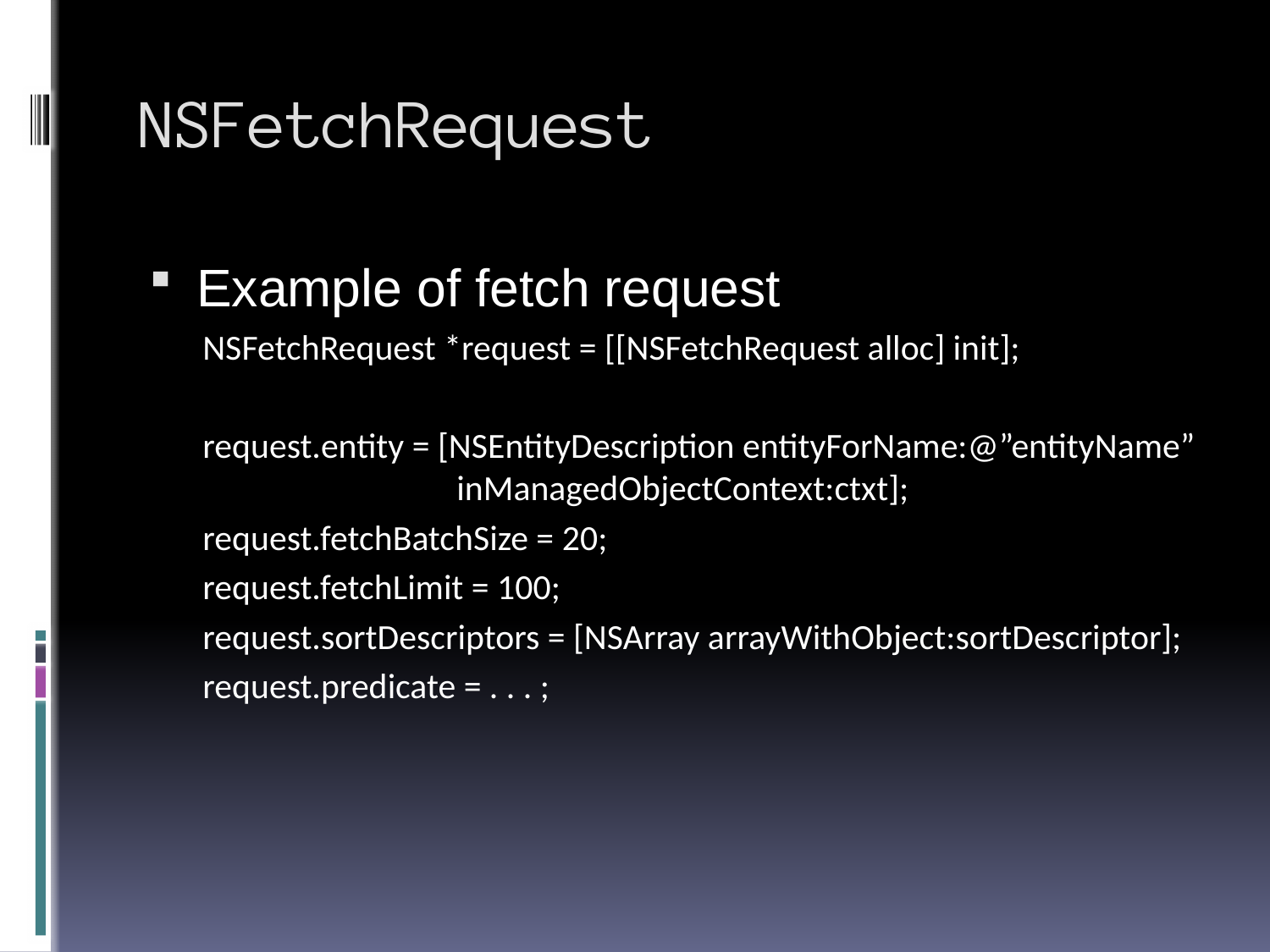

# NSFetchRequest
Example of fetch request
NSFetchRequest *request = [[NSFetchRequest alloc] init];

request.entity = [NSEntityDescription entityForName:@”entityName” 			inManagedObjectContext:ctxt];
request.fetchBatchSize = 20;
request.fetchLimit = 100;
request.sortDescriptors = [NSArray arrayWithObject:sortDescriptor];
request.predicate = . . . ;